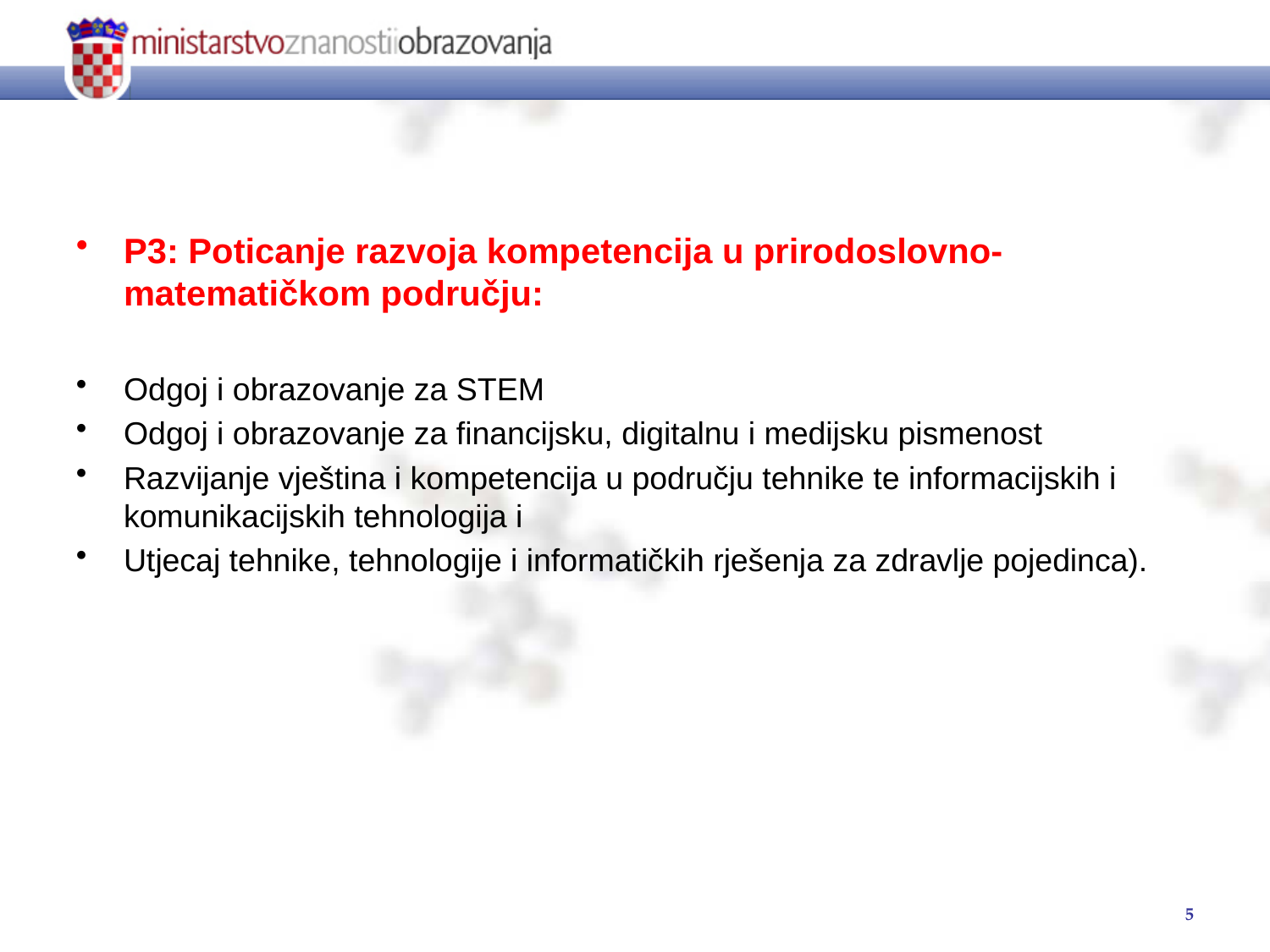

#
P3: Poticanje razvoja kompetencija u prirodoslovno-matematičkom području:

Odgoj i obrazovanje za STEM
Odgoj i obrazovanje za financijsku, digitalnu i medijsku pismenost
Razvijanje vještina i kompetencija u području tehnike te informacijskih i komunikacijskih tehnologija i
Utjecaj tehnike, tehnologije i informatičkih rješenja za zdravlje pojedinca).

5